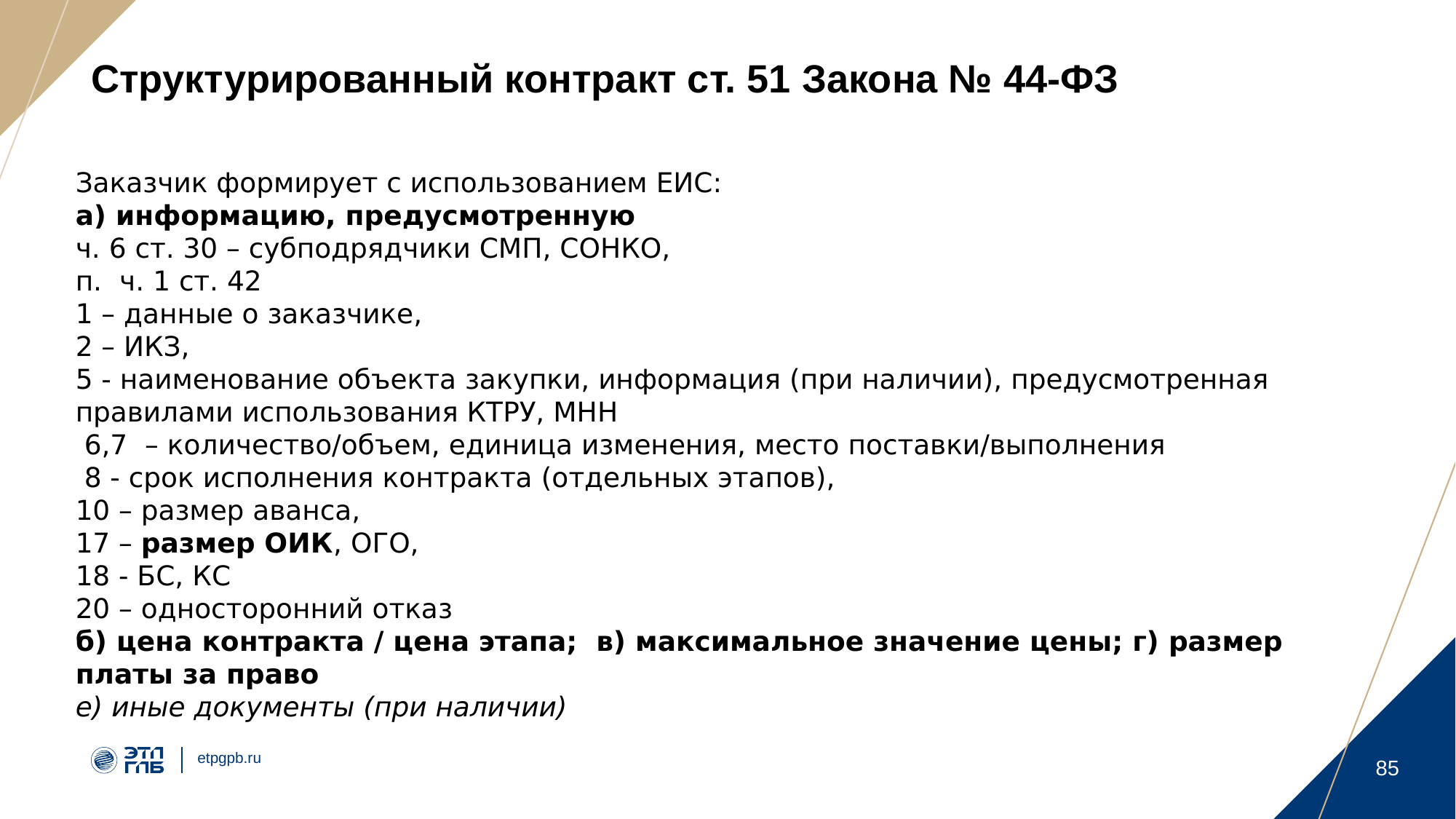

# Структурированный контракт ст. 51 Закона № 44-ФЗ
Заказчик формирует с использованием ЕИС:
а) информацию, предусмотренную
ч. 6 ст. 30 – субподрядчики СМП, СОНКО,
п.  ч. 1 ст. 42
1 – данные о заказчике,
2 – ИКЗ,
5 - наименование объекта закупки, информация (при наличии), предусмотренная правилами использования КТРУ, МНН
 6,7  – количество/объем, единица изменения, место поставки/выполнения
 8 - срок исполнения контракта (отдельных этапов),
10 – размер аванса,
17 – размер ОИК, ОГО,
18 - БС, КС
20 – односторонний отказ
б) цена контракта / цена этапа;  в) максимальное значение цены; г) размер платы за право
е) иные документы (при наличии)